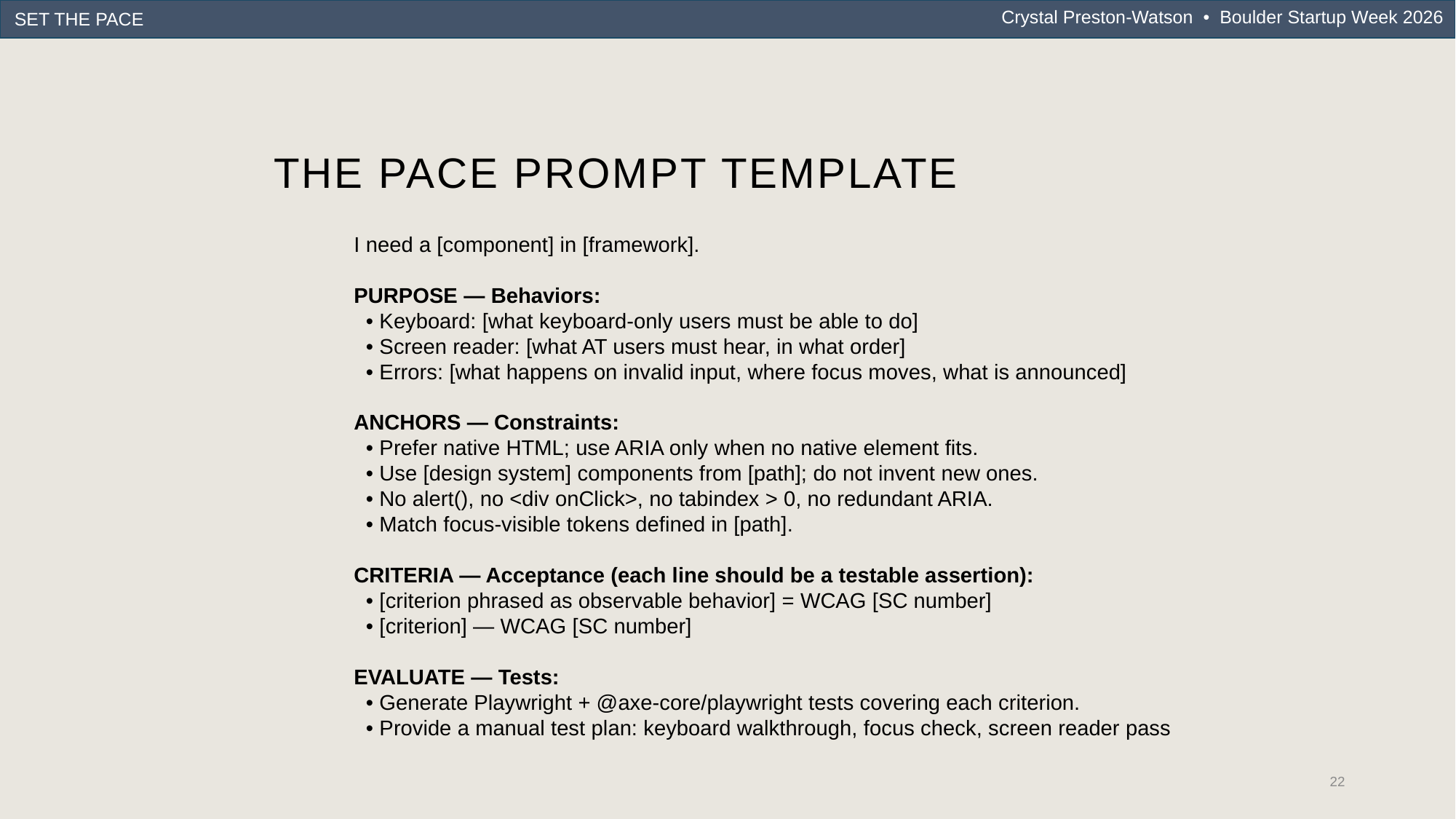

Crystal Preston-Watson  •  Boulder Startup Week 2026
SET THE PACE
# The PACE prompt template
I need a [component] in [framework].

PURPOSE — Behaviors:
  • Keyboard: [what keyboard-only users must be able to do]
  • Screen reader: [what AT users must hear, in what order]
  • Errors: [what happens on invalid input, where focus moves, what is announced]

ANCHORS — Constraints:
  • Prefer native HTML; use ARIA only when no native element fits.
  • Use [design system] components from [path]; do not invent new ones.
  • No alert(), no <div onClick>, no tabindex > 0, no redundant ARIA.
  • Match focus-visible tokens defined in [path].

CRITERIA — Acceptance (each line should be a testable assertion):
  • [criterion phrased as observable behavior] = WCAG [SC number]
  • [criterion] — WCAG [SC number]

EVALUATE — Tests:
  • Generate Playwright + @axe-core/playwright tests covering each criterion.
  • Provide a manual test plan: keyboard walkthrough, focus check, screen reader pass
22